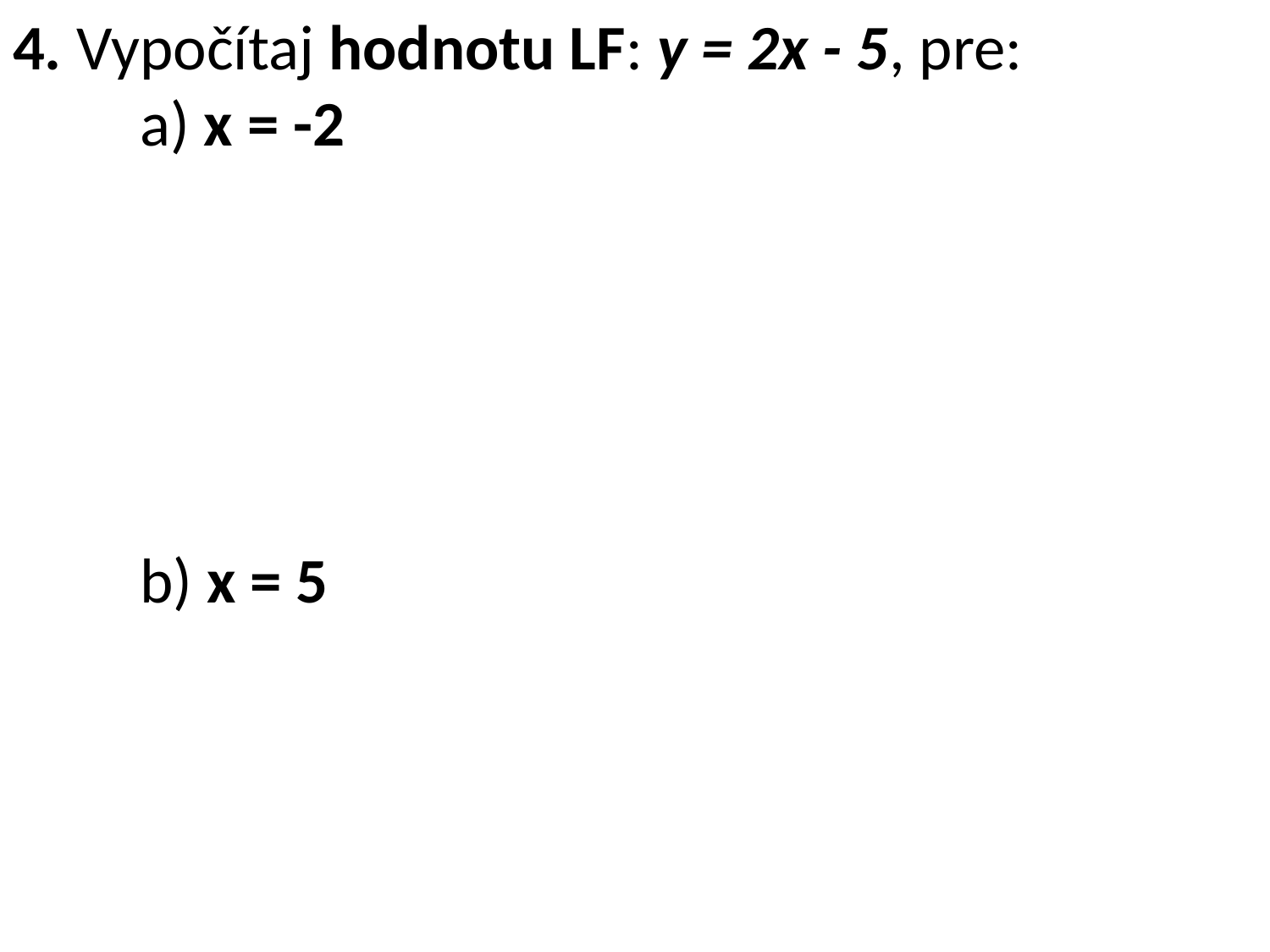

4. Vypočítaj hodnotu LF: y = 2x - 5, pre:
	a) x = -2

	b) x = 5